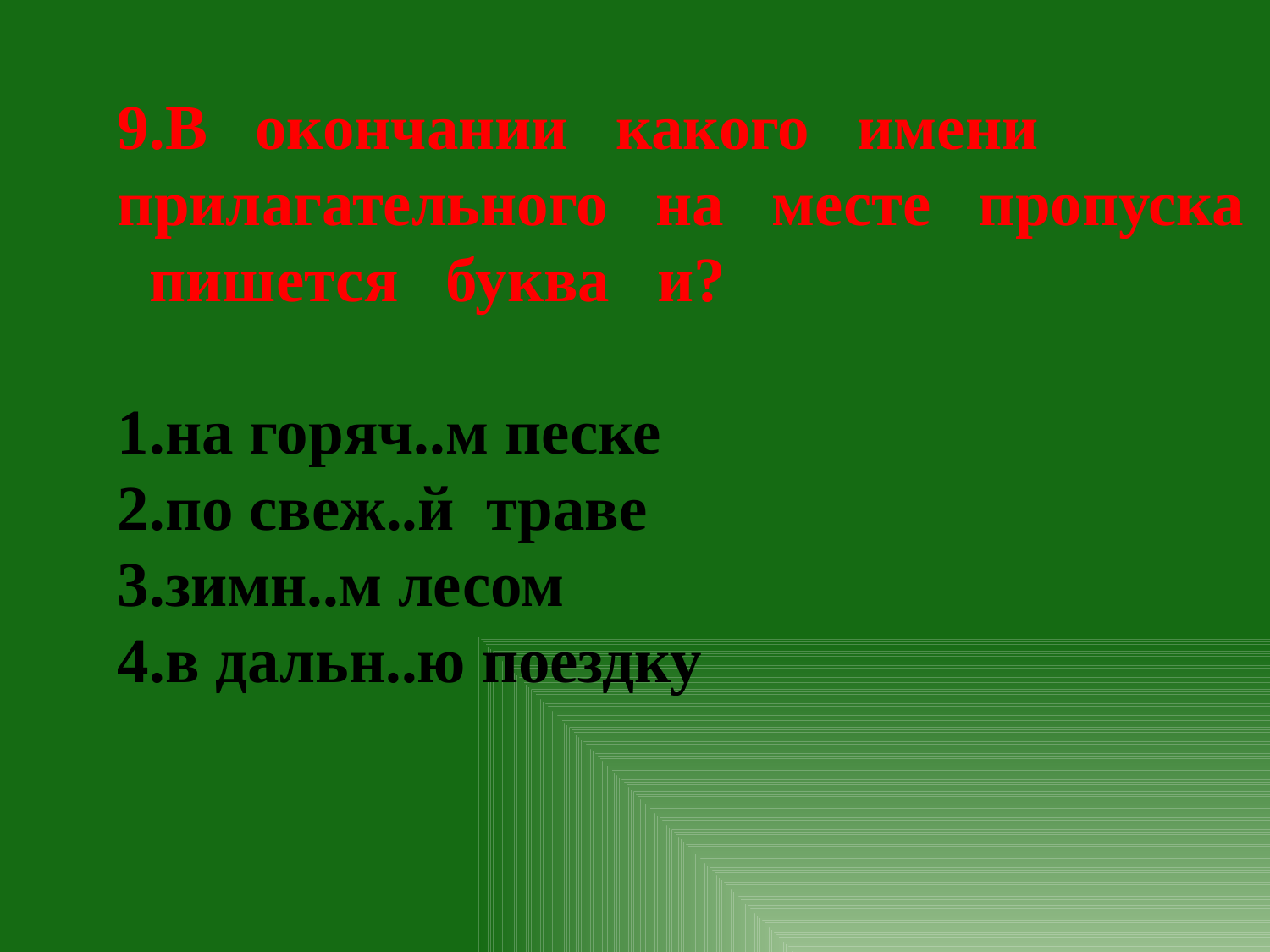

9.В   окончании   какого   имени   прилагательного   на   месте   пропуска   пишется   буква   и?

на горяч..м песке
по свеж..й  траве
зимн..м лесом
в дальн..ю поездку